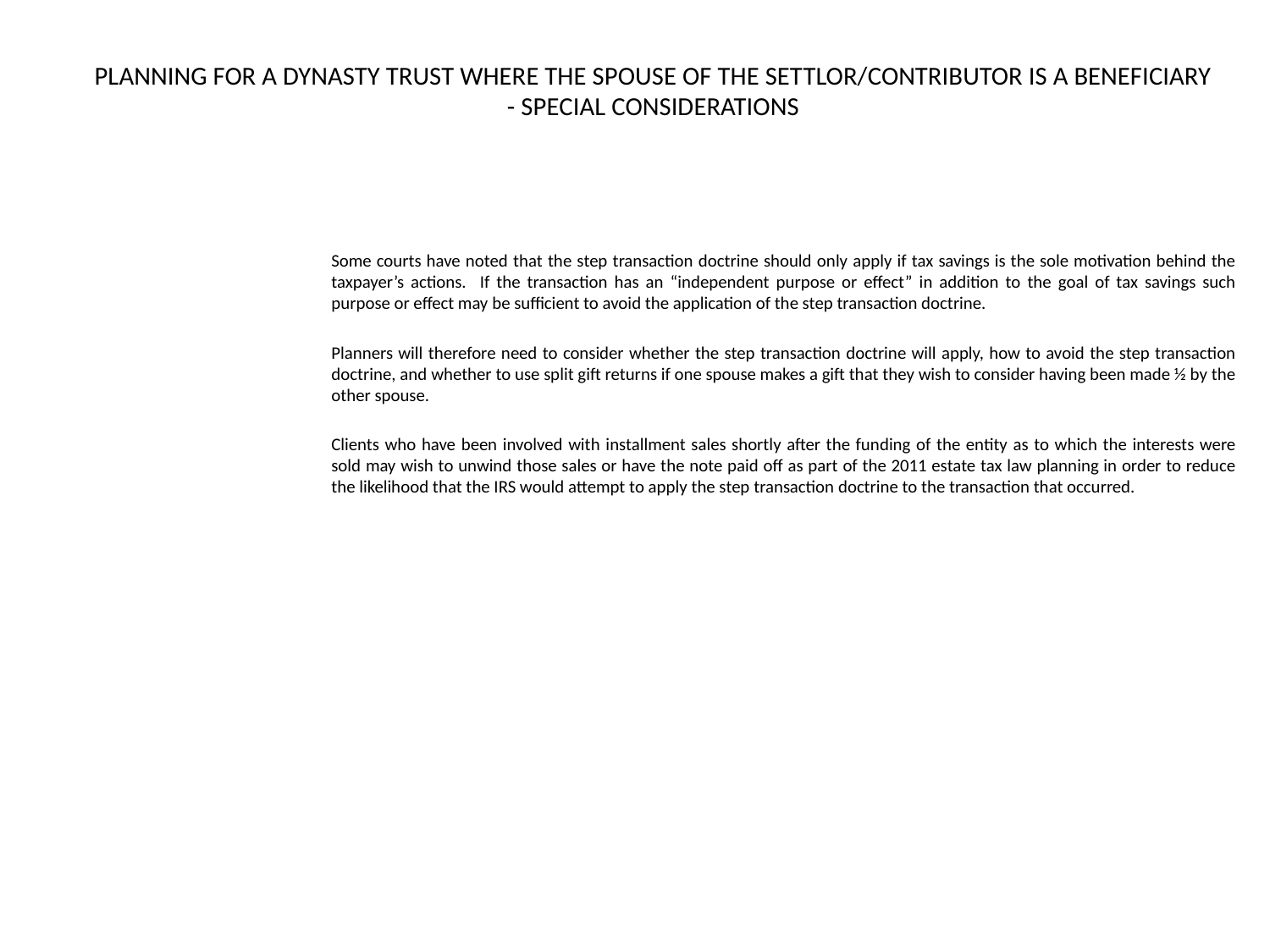

# PLANNING FOR A DYNASTY TRUST WHERE THE SPOUSE OF THE SETTLOR/CONTRIBUTOR IS A BENEFICIARY - SPECIAL CONSIDERATIONS
	Some courts have noted that the step transaction doctrine should only apply if tax savings is the sole motivation behind the taxpayer’s actions.  If the transaction has an “independent purpose or effect” in addition to the goal of tax savings such purpose or effect may be sufficient to avoid the application of the step transaction doctrine.

	Planners will therefore need to consider whether the step transaction doctrine will apply, how to avoid the step transaction doctrine, and whether to use split gift returns if one spouse makes a gift that they wish to consider having been made ½ by the other spouse.

	Clients who have been involved with installment sales shortly after the funding of the entity as to which the interests were sold may wish to unwind those sales or have the note paid off as part of the 2011 estate tax law planning in order to reduce the likelihood that the IRS would attempt to apply the step transaction doctrine to the transaction that occurred.